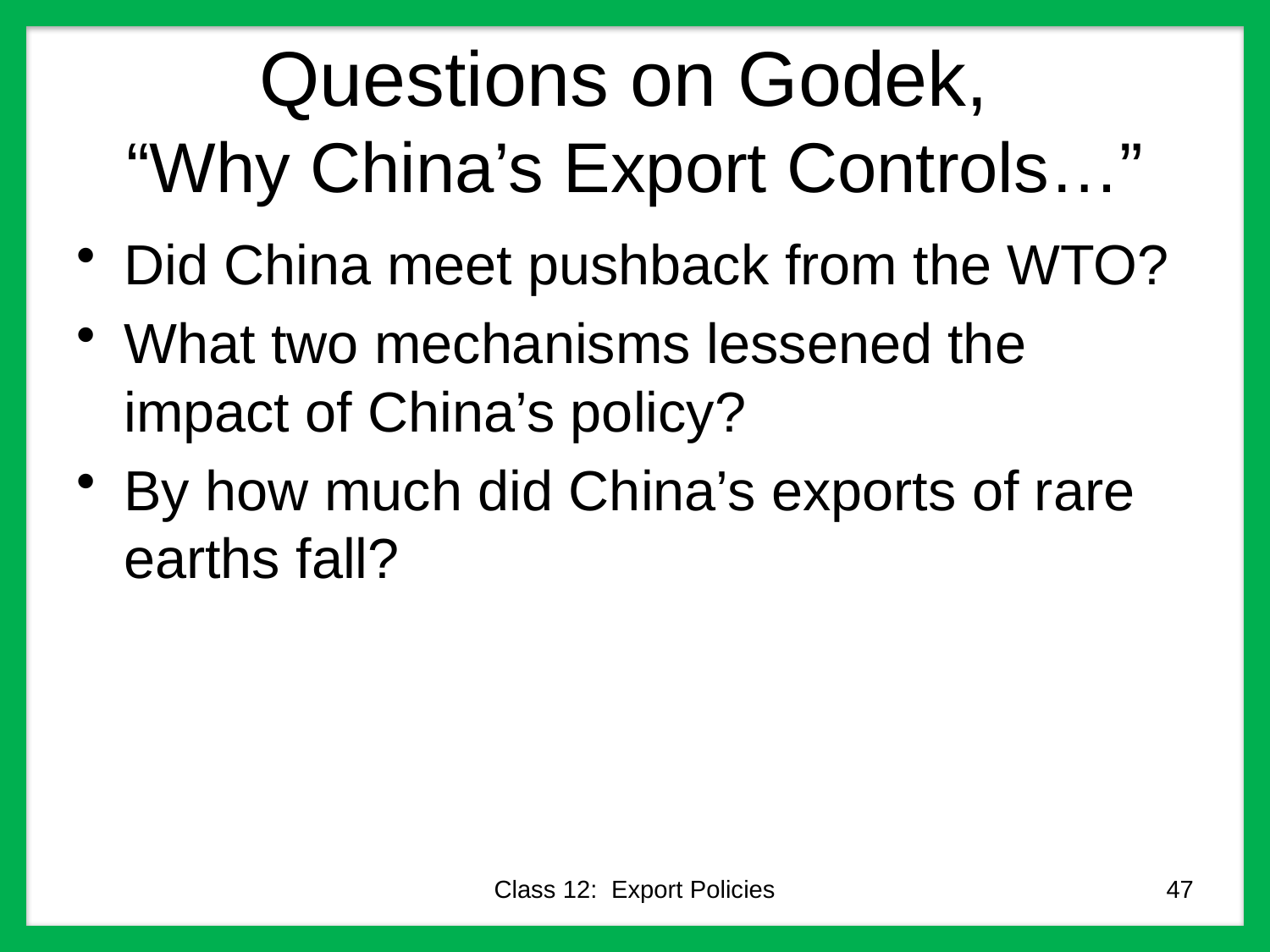

# Questions on Godek, “Why China’s Export Controls…”
Did China meet pushback from the WTO?
What two mechanisms lessened the impact of China’s policy?
By how much did China’s exports of rare earths fall?
Class 12:  Export Policies
47